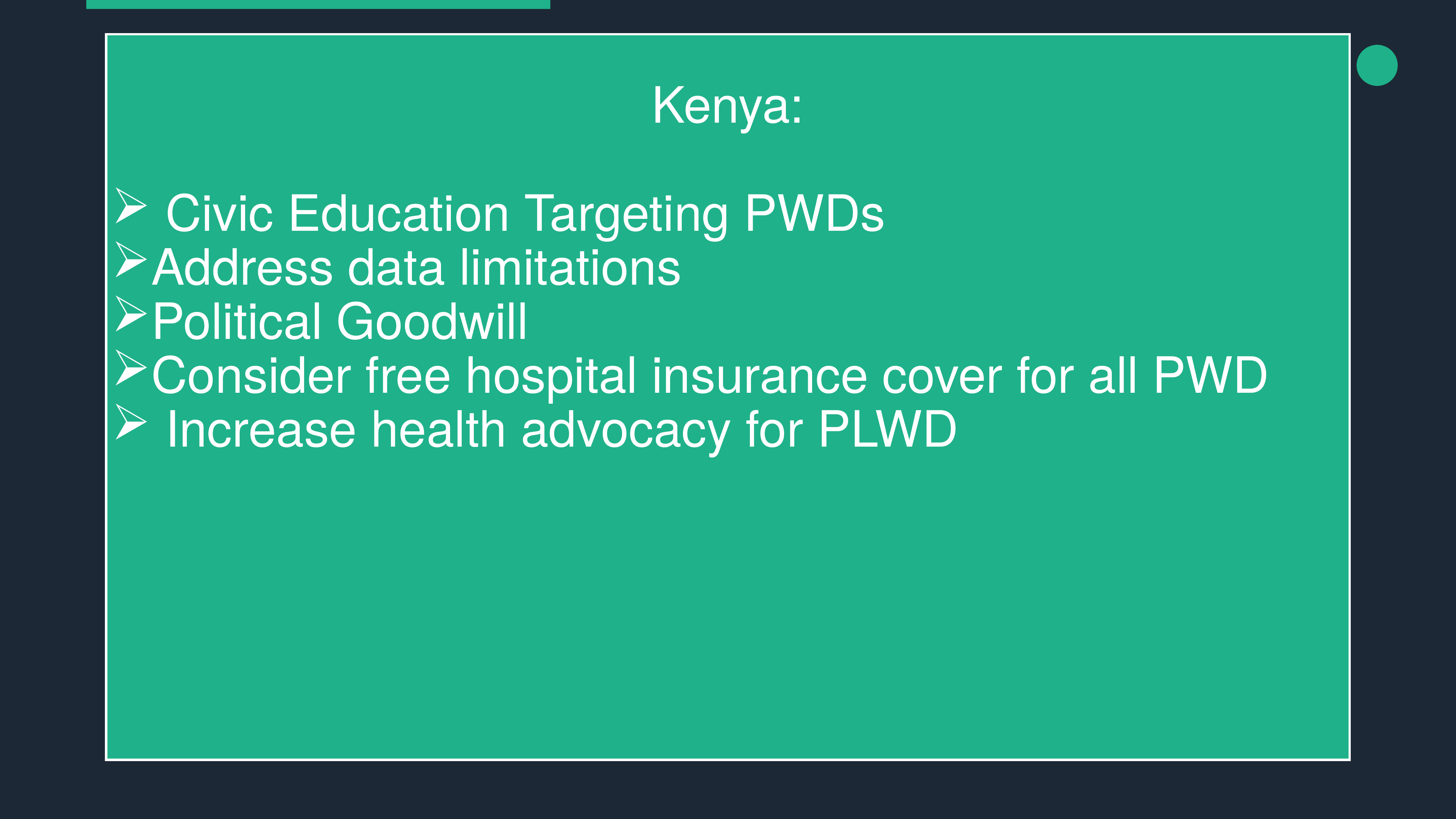

Kenya:

 Civic Education Targeting PWDs
Address data limitations
Political Goodwill
Consider free hospital insurance cover for all PWD
 Increase health advocacy for PLWD
#